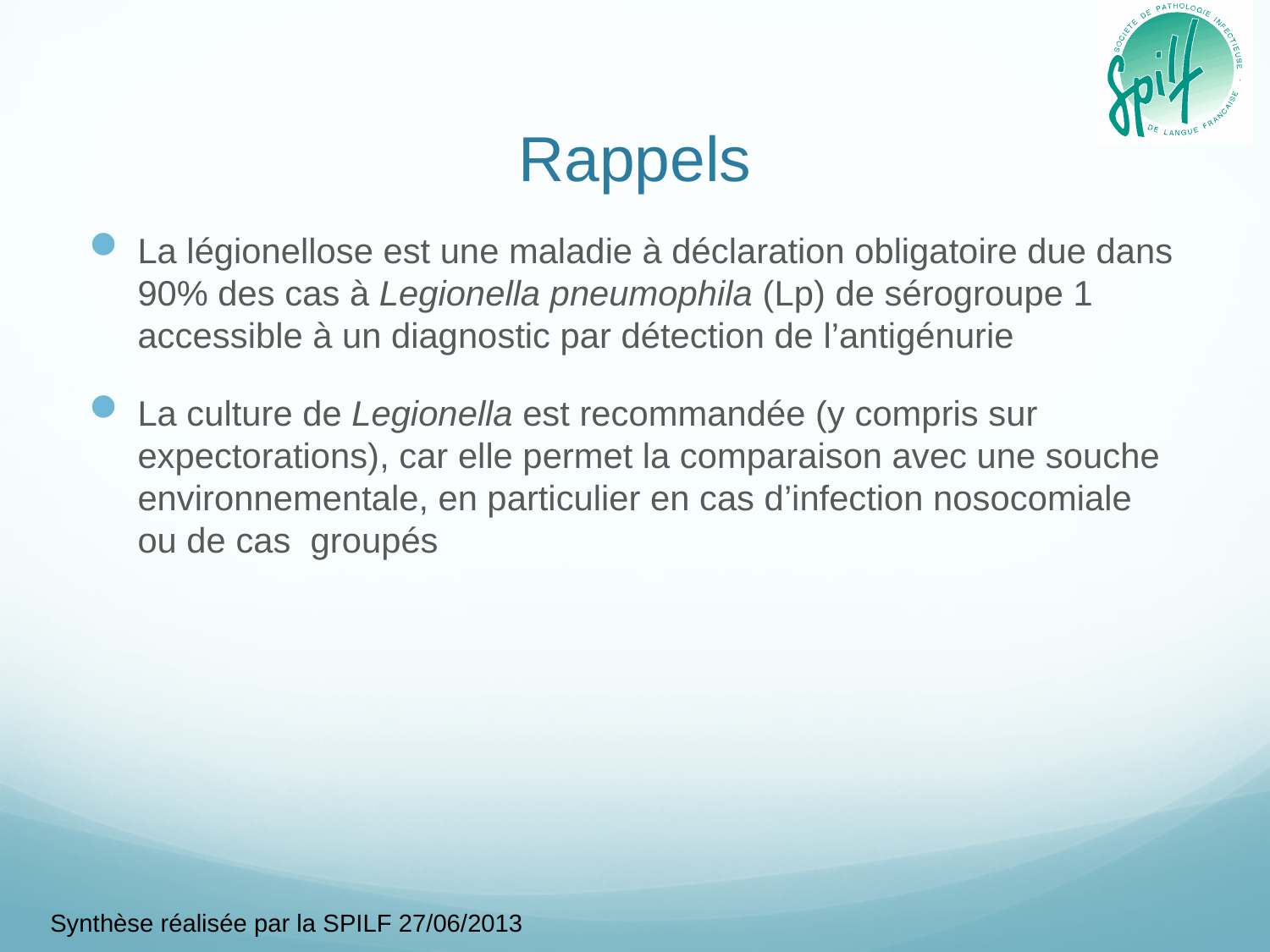

# Rappels
La légionellose est une maladie à déclaration obligatoire due dans 90% des cas à Legionella pneumophila (Lp) de sérogroupe 1 accessible à un diagnostic par détection de l’antigénurie
La culture de Legionella est recommandée (y compris sur expectorations), car elle permet la comparaison avec une souche environnementale, en particulier en cas d’infection nosocomiale ou de cas  groupés
Synthèse réalisée par la SPILF 27/06/2013